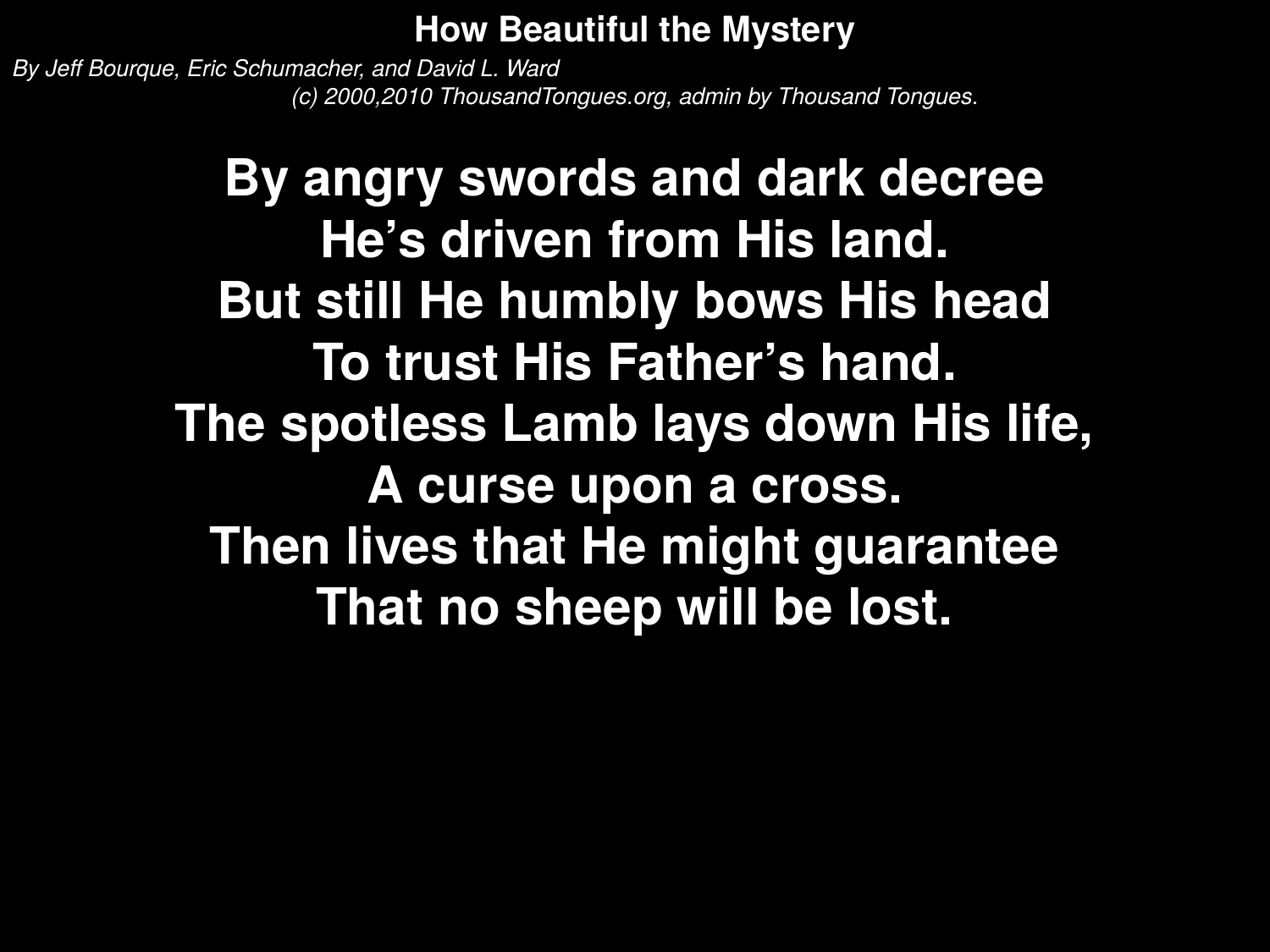

How Beautiful the Mystery
By Jeff Bourque, Eric Schumacher, and David L. Ward
(c) 2000,2010 ThousandTongues.org, admin by Thousand Tongues.
By angry swords and dark decree
He’s driven from His land.
But still He humbly bows His head
To trust His Father’s hand.
The spotless Lamb lays down His life,
A curse upon a cross.
Then lives that He might guarantee
That no sheep will be lost.